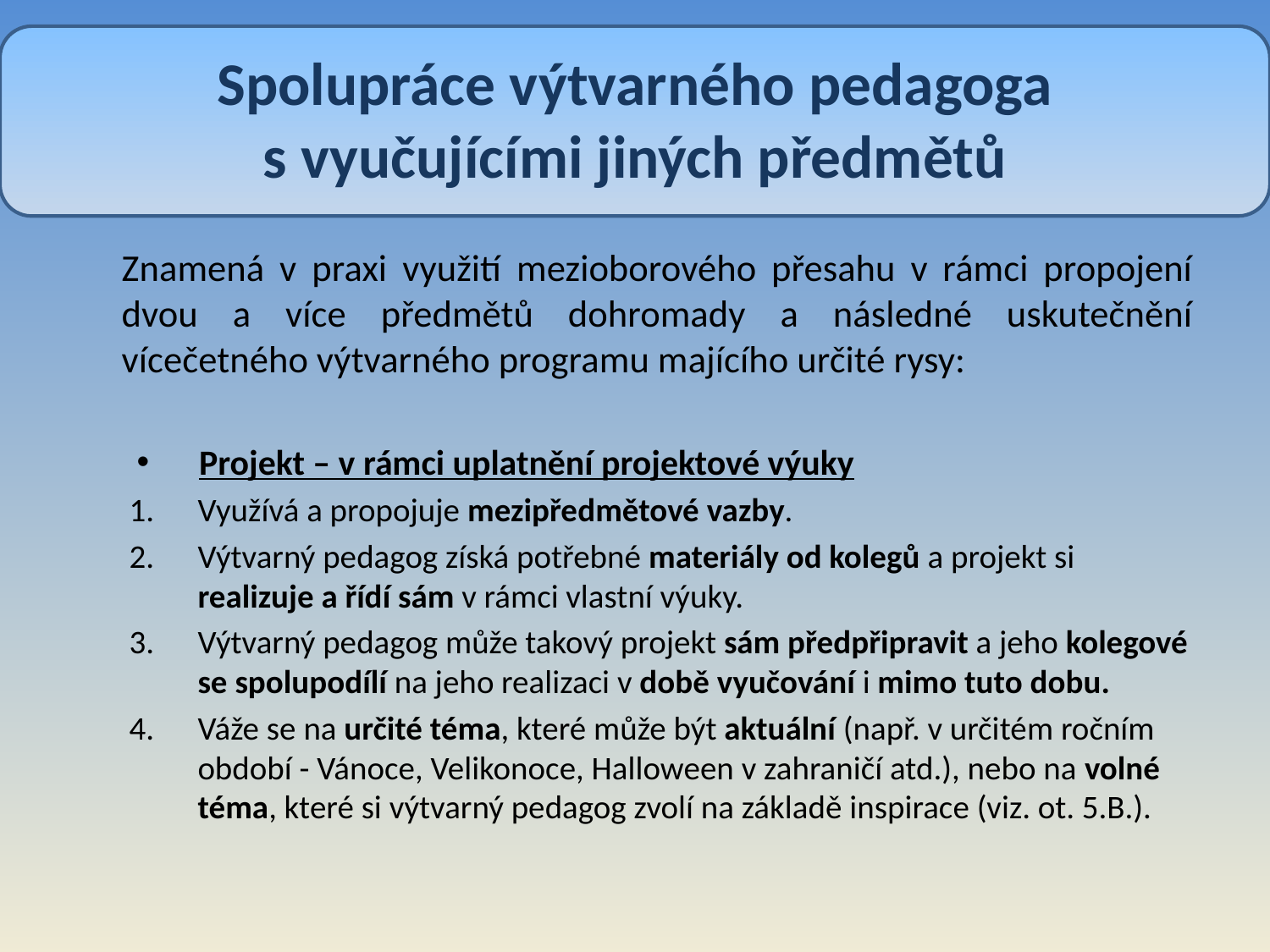

# Spolupráce výtvarného pedagoga s vyučujícími jiných předmětů
	Znamená v praxi využití mezioborového přesahu v rámci propojení dvou a více předmětů dohromady a následné uskutečnění vícečetného výtvarného programu majícího určité rysy:

   Projekt – v rámci uplatnění projektové výuky
Využívá a propojuje mezipředmětové vazby.
Výtvarný pedagog získá potřebné materiály od kolegů a projekt si realizuje a řídí sám v rámci vlastní výuky.
Výtvarný pedagog může takový projekt sám předpřipravit a jeho kolegové se spolupodílí na jeho realizaci v době vyučování i mimo tuto dobu.
Váže se na určité téma, které může být aktuální (např. v určitém ročním období - Vánoce, Velikonoce, Halloween v zahraničí atd.), nebo na volné téma, které si výtvarný pedagog zvolí na základě inspirace (viz. ot. 5.B.).